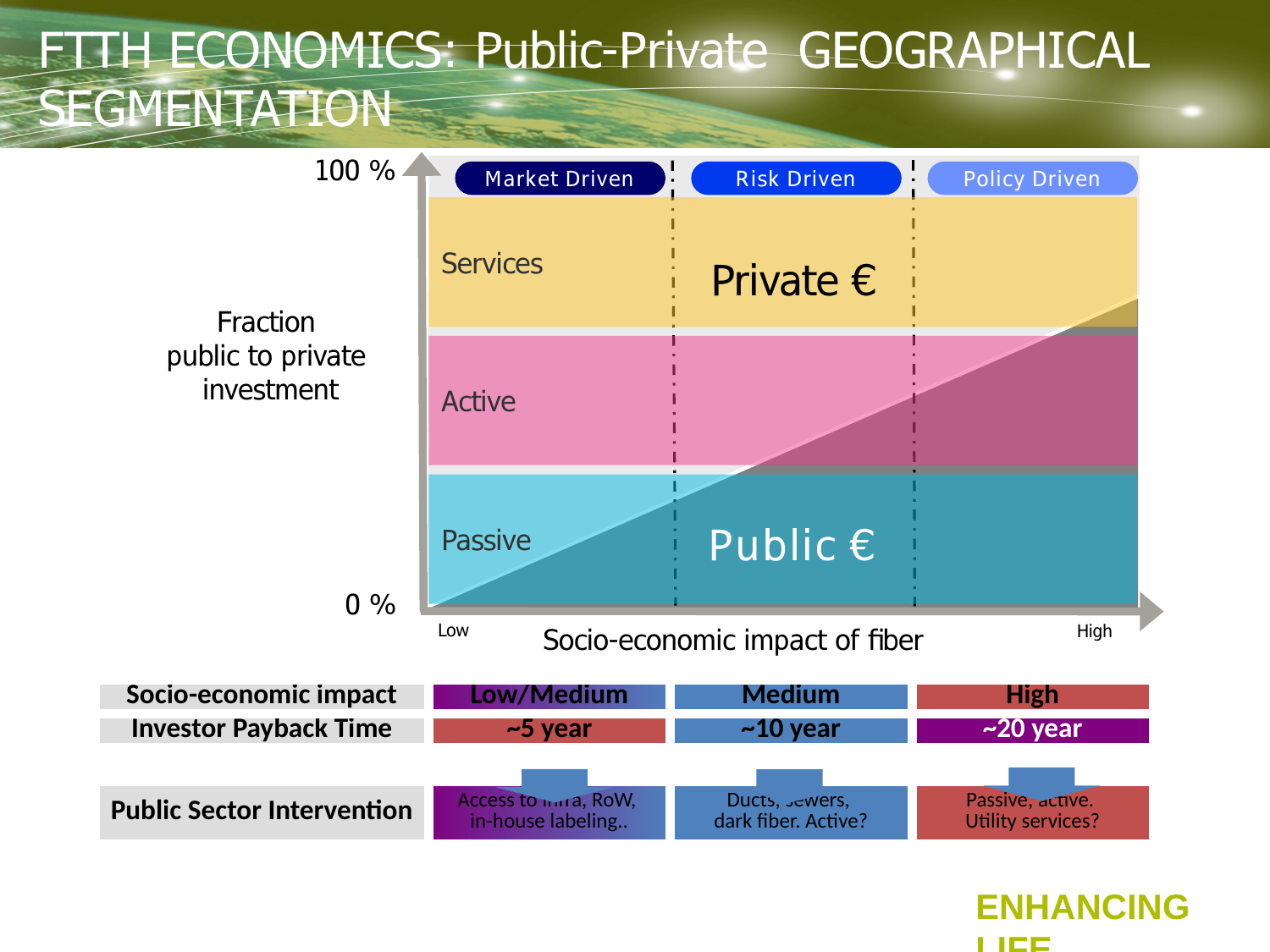

FTTH ECONOMICS: Public-Private  GEOGRAPHICAL SEGMENTATION
100 %

Market Driven
Risk Driven
Policy Driven
Services
Private €

Fraction
public to private
investment

Active
Passive
Public €
0 %

Low
High
Socio-economic impact of fiber
| Socio-economic impact | Low/Medium | Medium | High |
| --- | --- | --- | --- |
| Investor Payback Time | ~5 year | ~10 year | ~20 year |
|  |  |  |  |
| Public Sector Intervention | Access to infra, RoW, in-house labeling.. | Ducts, sewers, dark fiber. Active? | Passive, active. Utility services? |